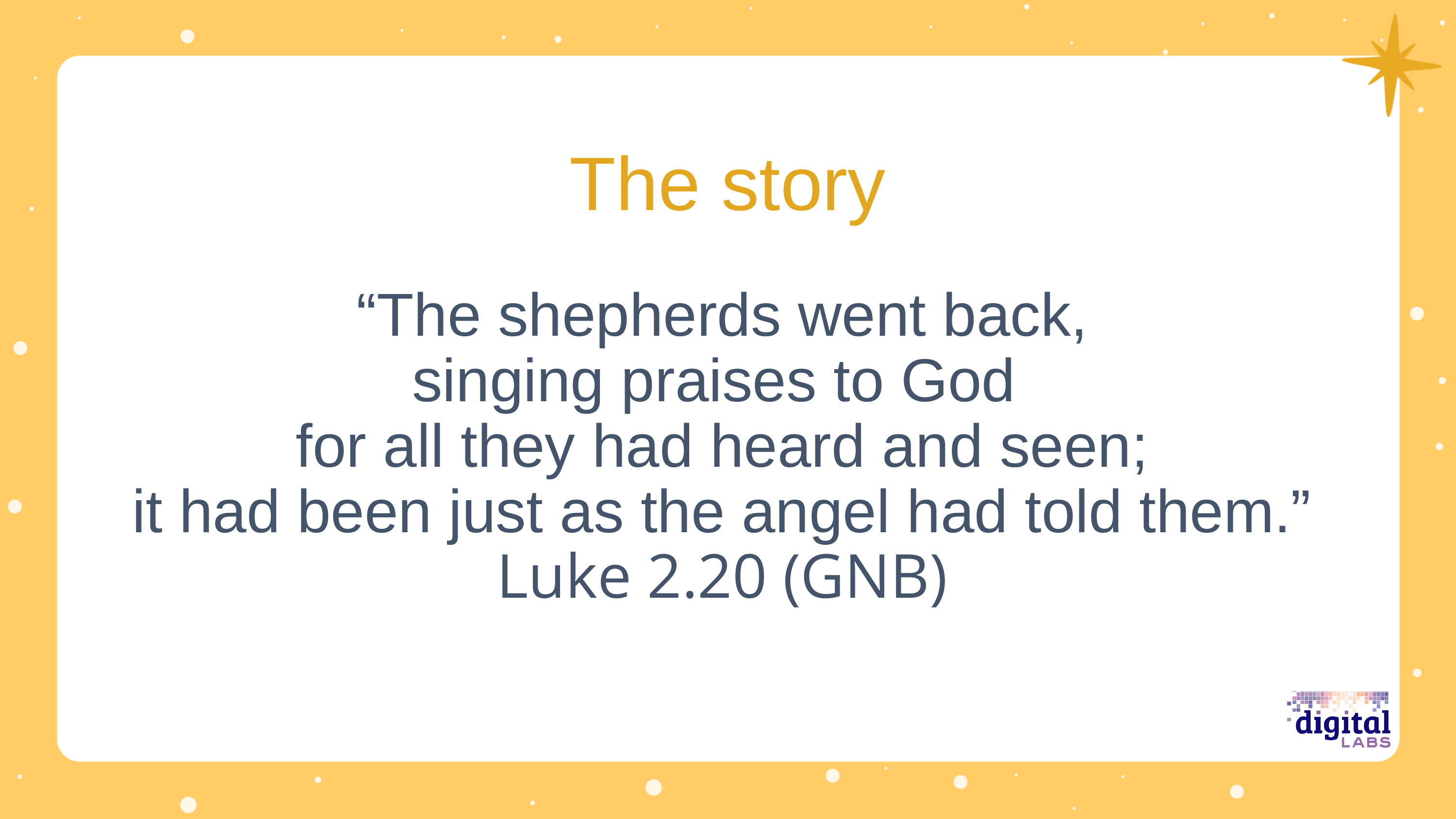

The story
“The shepherds went back,
singing praises to God
for all they had heard and seen;
it had been just as the angel had told them.”
Luke 2.20 (GNB)